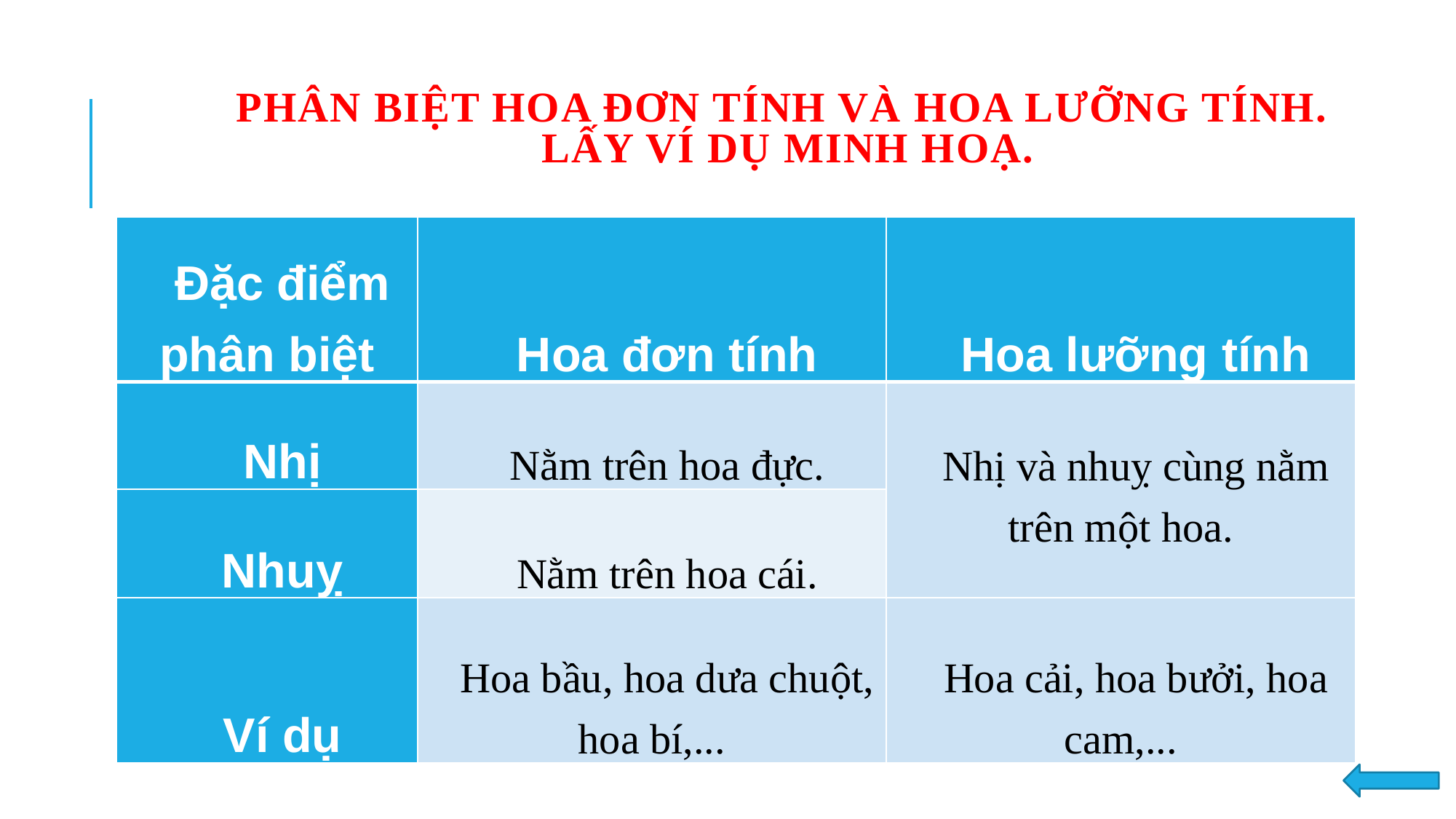

# Phân biệt hoa đơn tính và hoa lưỡng tính. Lấy ví dụ minh hoạ.
| Đặc điểm phân biệt | Hoa đơn tính | Hoa lưỡng tính |
| --- | --- | --- |
| Nhị | Nằm trên hoa đực. | Nhị và nhuỵ cùng nằm trên một hoa. |
| Nhuỵ | Nằm trên hoa cái. |  |
| Ví dụ | Hoa bầu, hoa dưa chuột, hoa bí,... | Hoa cải, hoa bưởi, hoa cam,... |